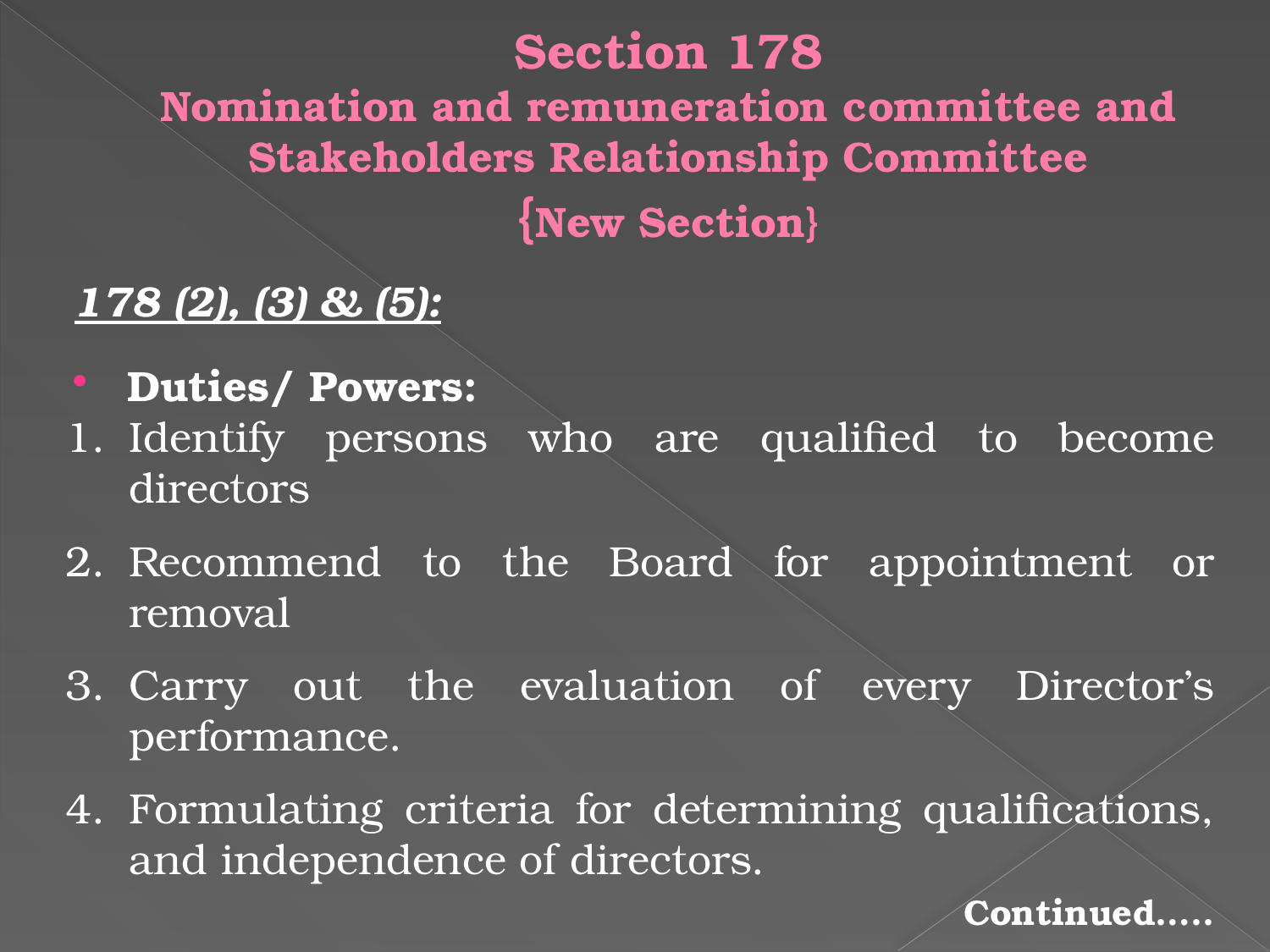

# Section 178 Nomination and remuneration committee and Stakeholders Relationship Committee {New Section}
178 (2), (3) & (5):
Duties/ Powers:
Identify persons who are qualified to become directors

Recommend to the Board for appointment or removal

Carry out the evaluation of every Director’s performance.

Formulating criteria for determining qualifications, and independence of directors.
Continued…..